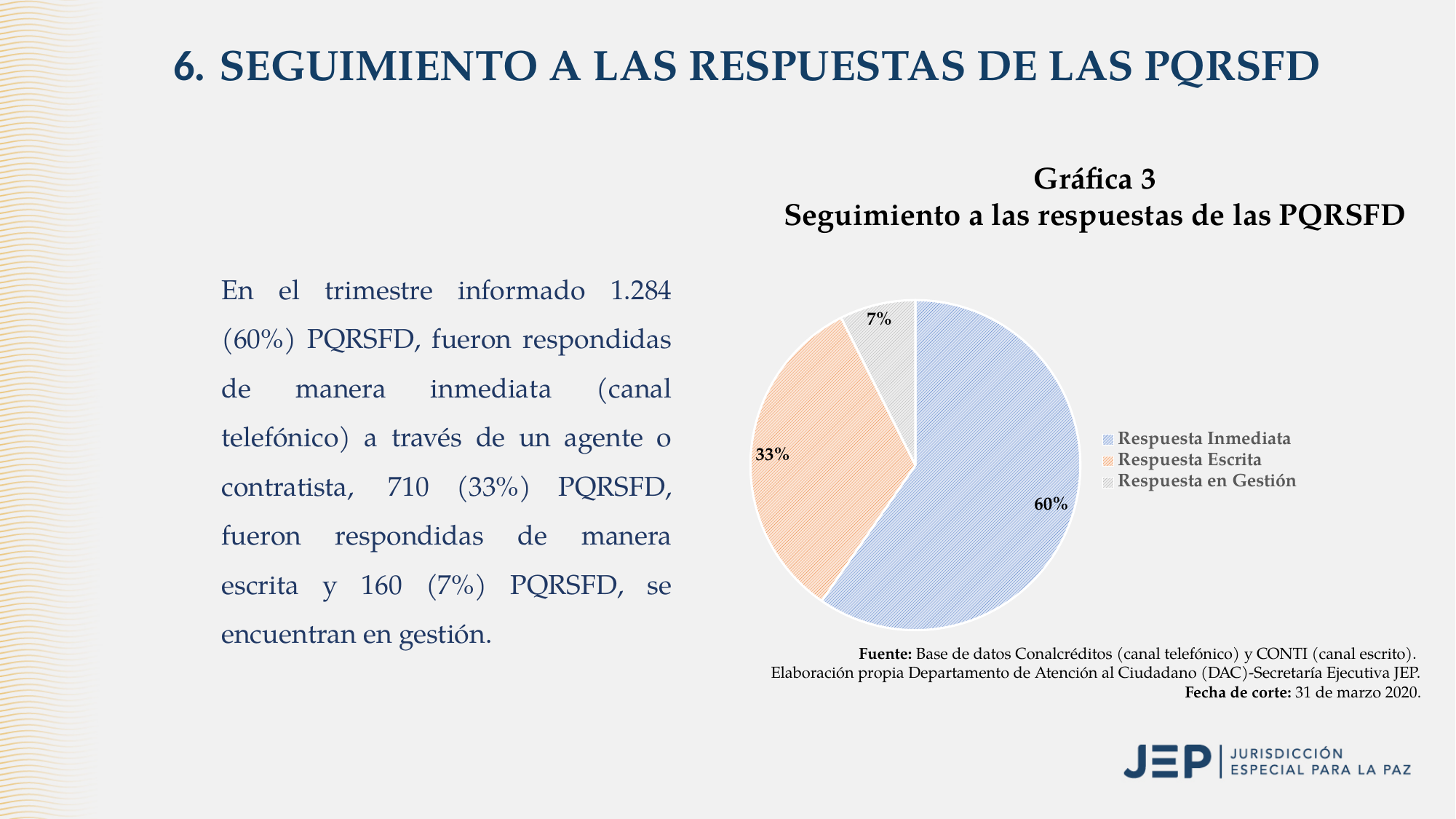

# 6. SEGUIMIENTO A LAS RESPUESTAS DE LAS PQRSFD
Gráfica 3
Seguimiento a las respuestas de las PQRSFD
En el trimestre informado 1.284 (60%) PQRSFD, fueron respondidas de manera inmediata (canal telefónico) a través de un agente o contratista,  710 (33%) PQRSFD, fueron respondidas de manera escrita y 160 (7%) PQRSFD, se encuentran en gestión.

### Chart

| Category |  |
|---|---|
| Respuesta Inmediata | 0.596100278551532 |
| Respuesta Escrita | 0.329619312906221 |
| Respuesta en Gestión  | 0.07428040854224698 |
Fuente: Base de datos Conalcréditos (canal telefónico) y CONTI (canal escrito).
Elaboración propia Departamento de Atención al Ciudadano (DAC)-Secretaría Ejecutiva JEP.
Fecha de corte: 31 de marzo 2020.